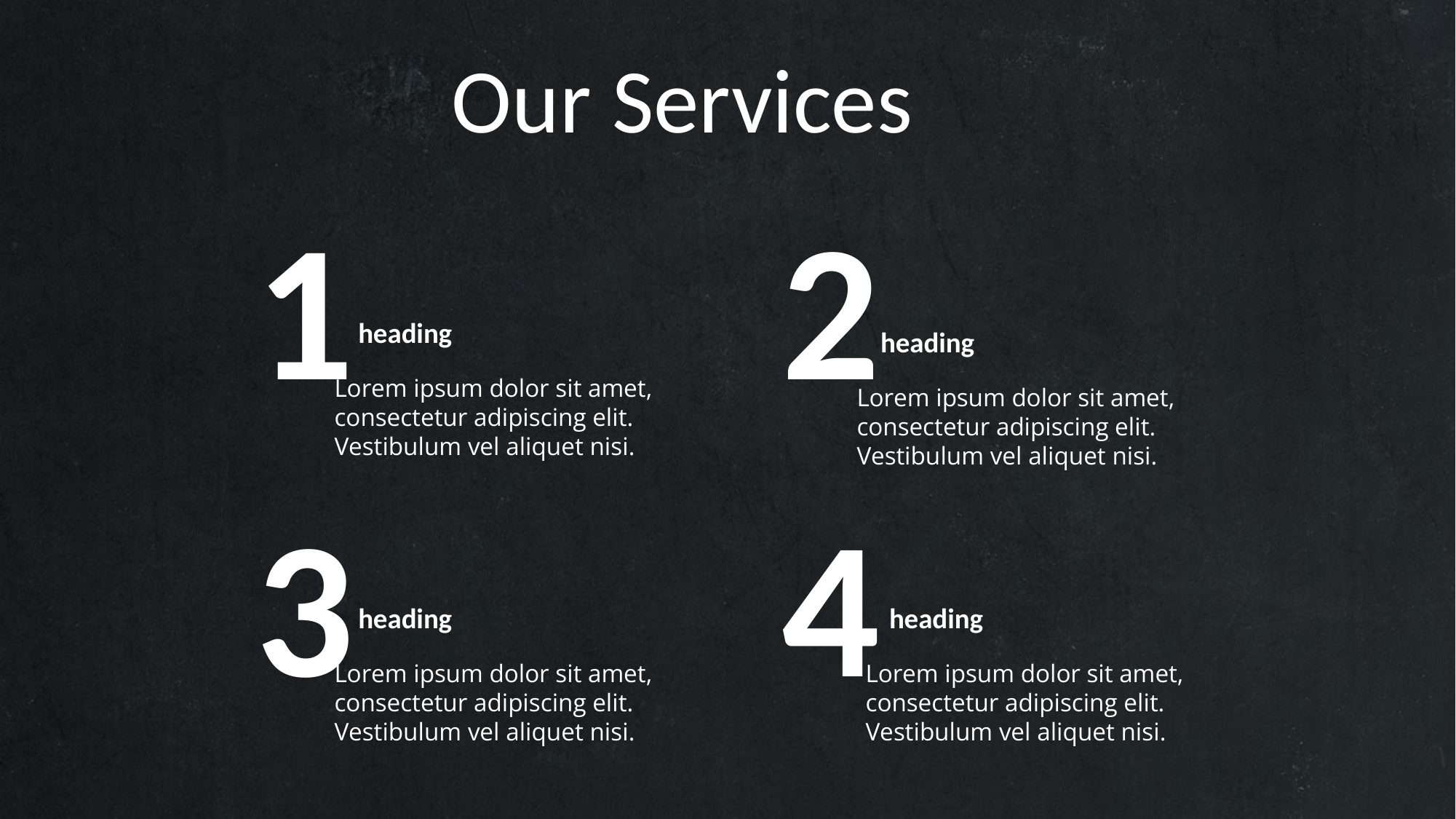

Our Services
1
2
heading
Lorem ipsum dolor sit amet, consectetur adipiscing elit. Vestibulum vel aliquet nisi.
heading
Lorem ipsum dolor sit amet, consectetur adipiscing elit. Vestibulum vel aliquet nisi.
3
4
heading
Lorem ipsum dolor sit amet, consectetur adipiscing elit. Vestibulum vel aliquet nisi.
heading
Lorem ipsum dolor sit amet, consectetur adipiscing elit. Vestibulum vel aliquet nisi.